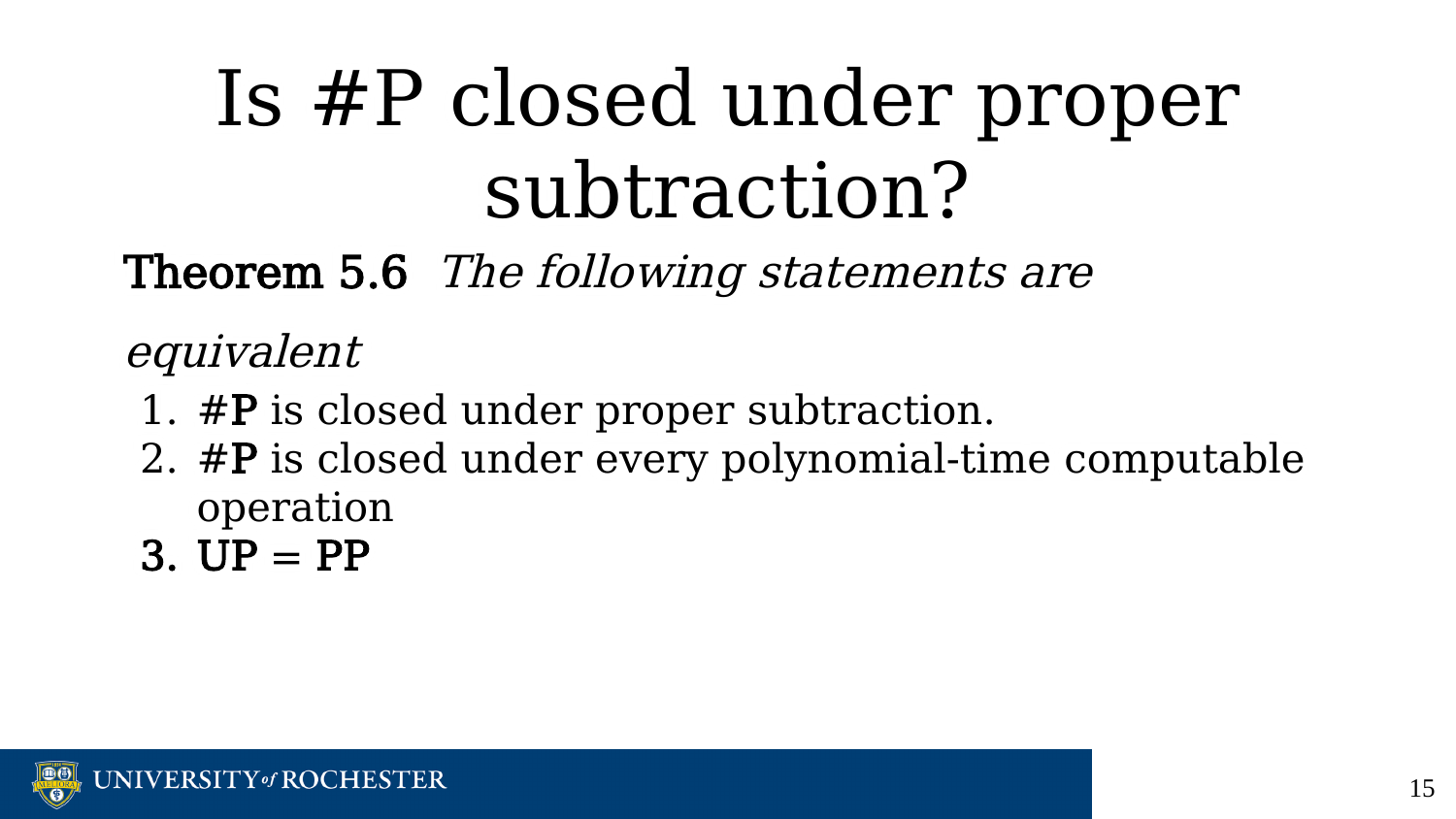

# Is #P closed under proper subtraction?
Theorem 5.6  The following statements are equivalent
#P is closed under proper subtraction.
#P is closed under every polynomial-time computable operation
UP = PP

15